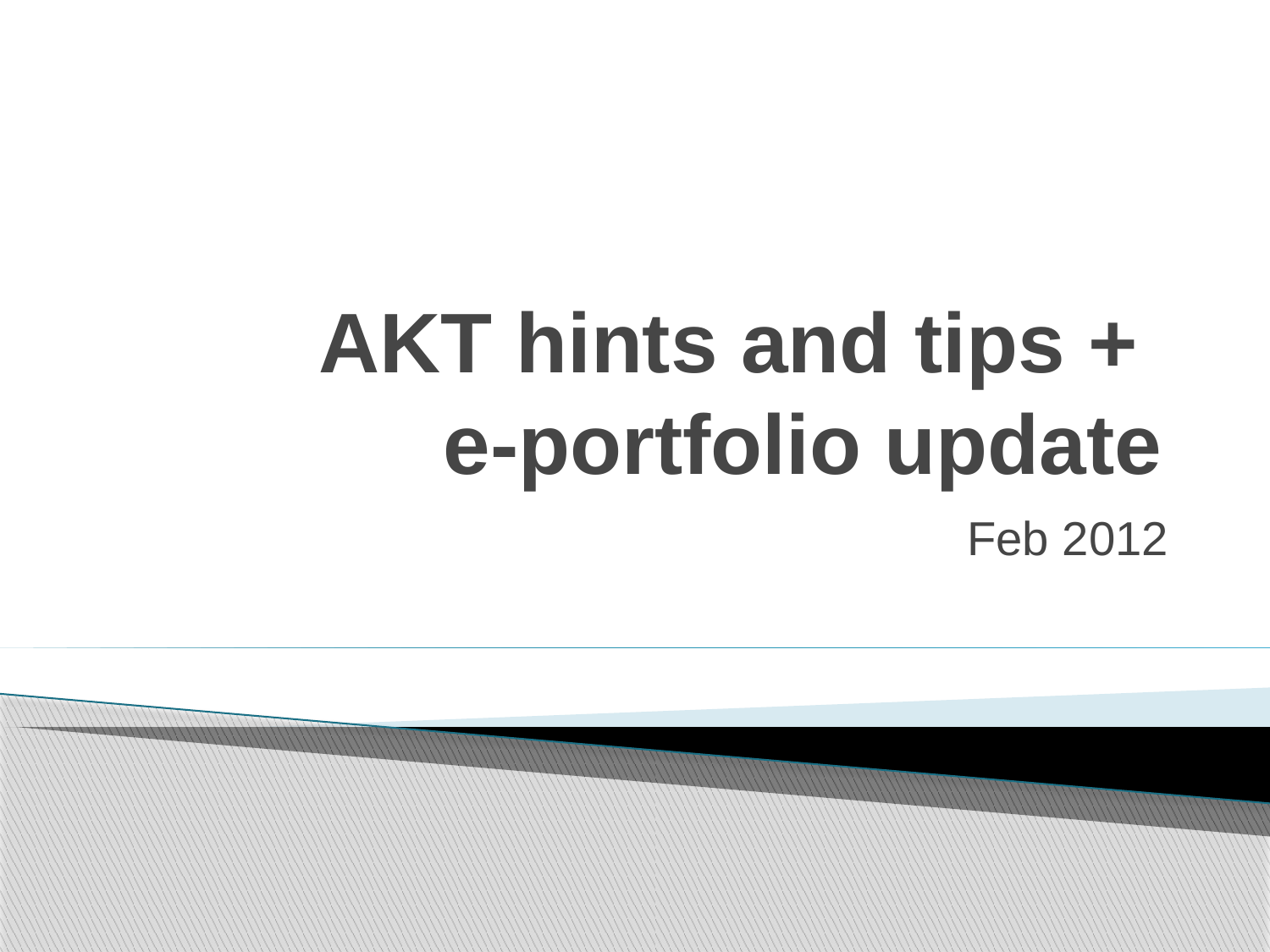

# AKT hints and tips + e-portfolio update
Feb 2012